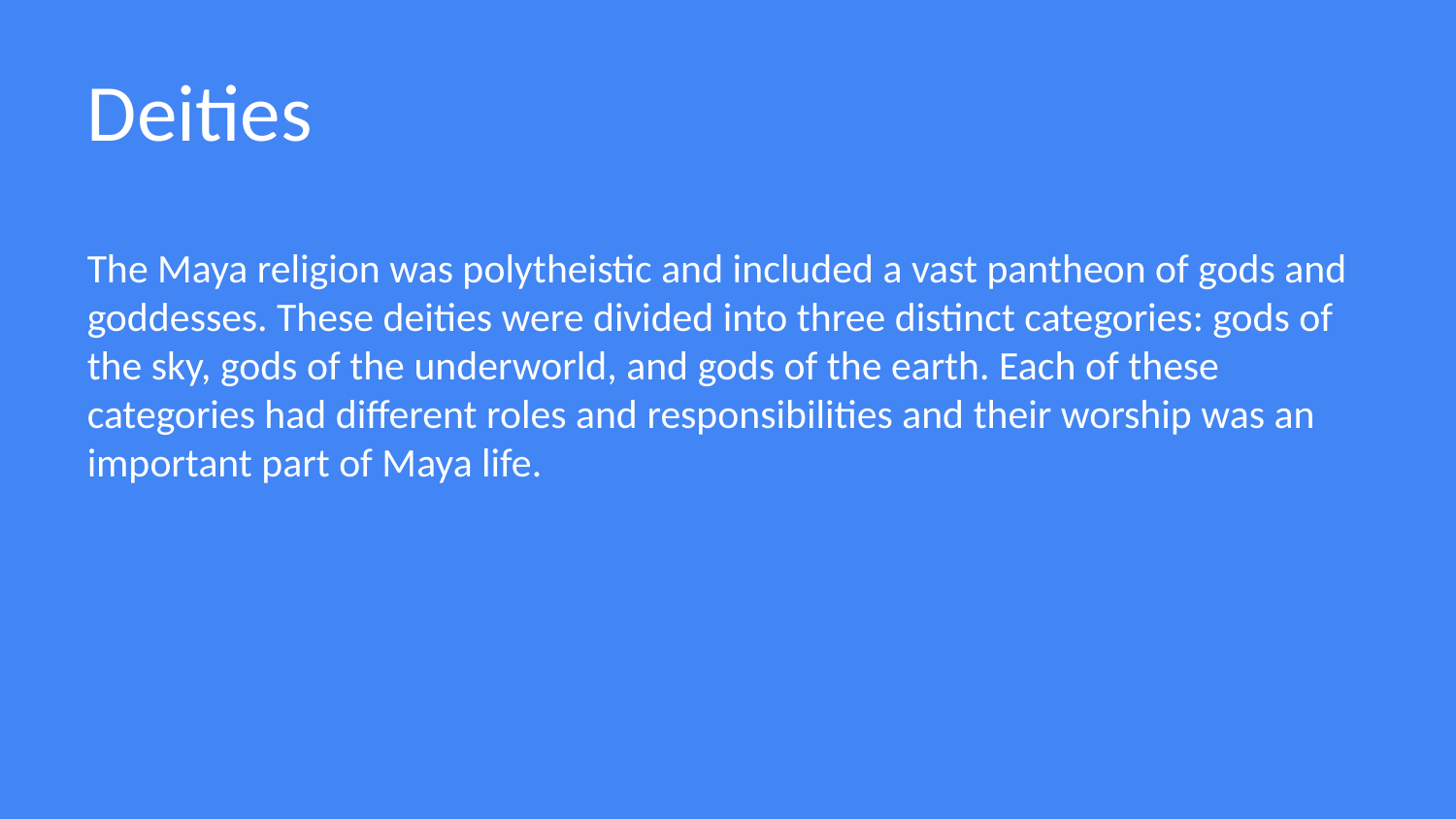

Deities
The Maya religion was polytheistic and included a vast pantheon of gods and goddesses. These deities were divided into three distinct categories: gods of the sky, gods of the underworld, and gods of the earth. Each of these categories had different roles and responsibilities and their worship was an important part of Maya life.